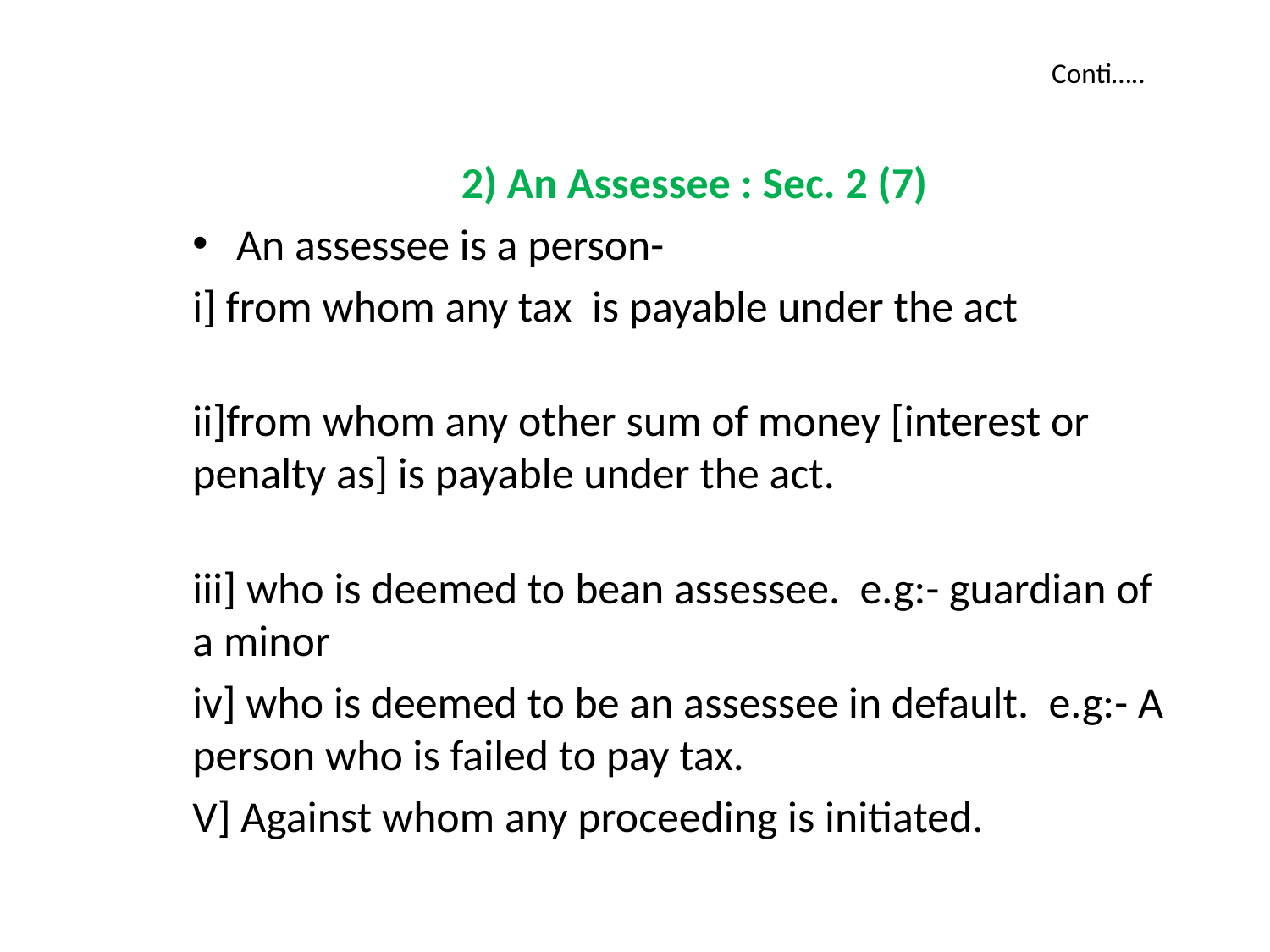

# Conti…..
                           2) An Assessee : Sec. 2 (7)
An assessee is a person-
i] from whom any tax  is payable under the act
ii]from whom any other sum of money [interest or penalty as] is payable under the act.
iii] who is deemed to bean assessee.  e.g:- guardian of a minor
iv] who is deemed to be an assessee in default.  e.g:- A person who is failed to pay tax.
V] Against whom any proceeding is initiated.